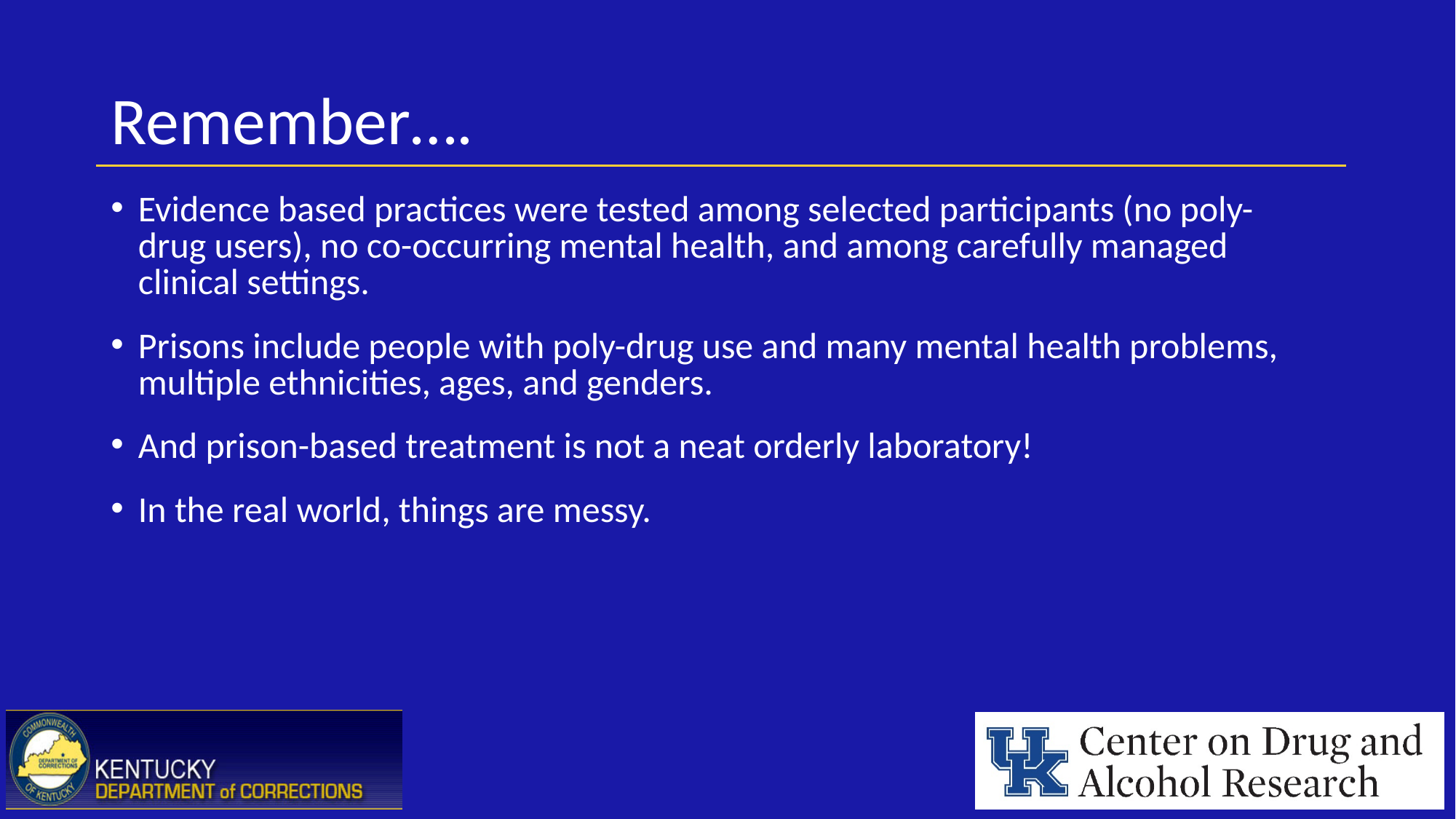

# Remember….
Evidence based practices were tested among selected participants (no poly-drug users), no co-occurring mental health, and among carefully managed clinical settings.
Prisons include people with poly-drug use and many mental health problems, multiple ethnicities, ages, and genders.
And prison-based treatment is not a neat orderly laboratory!
In the real world, things are messy.